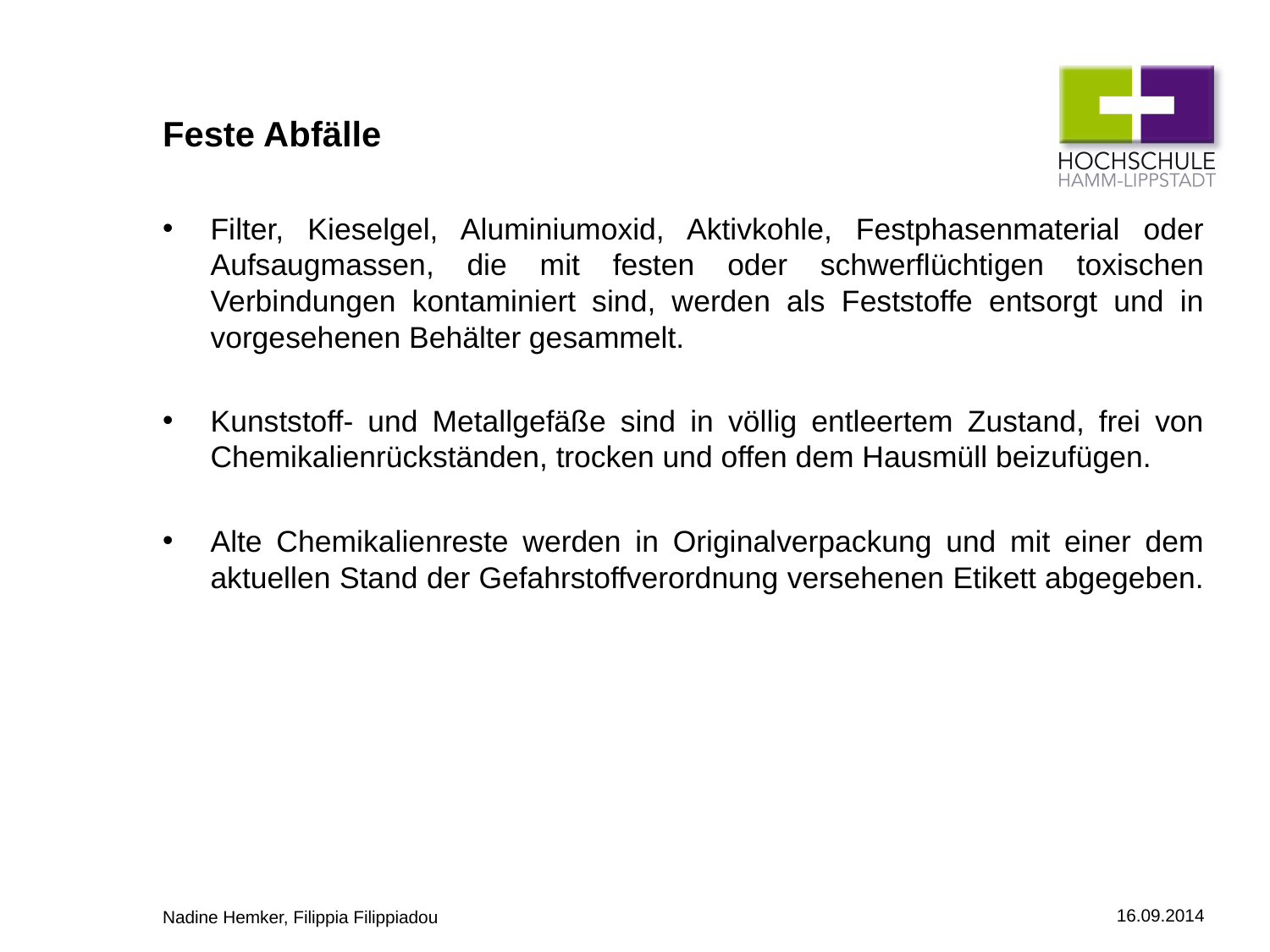

Feste Abfälle

Filter, Kieselgel, Aluminiumoxid, Aktivkohle, Festphasenmaterial oder Aufsaugmassen, die mit festen oder schwerflüchtigen toxischen Verbindungen kontaminiert sind, werden als Feststoffe entsorgt und in vorgesehenen Behälter gesammelt.

Kunststoff- und Metallgefäße sind in völlig entleertem Zustand, frei von Chemikalienrückständen, trocken und offen dem Hausmüll beizufügen.

Alte Chemikalienreste werden in Originalverpackung und mit einer dem aktuellen Stand der Gefahrstoffverordnung versehenen Etikett abgegeben.

Nadine Hemker, Filippia Filippiadou
16.09.2014